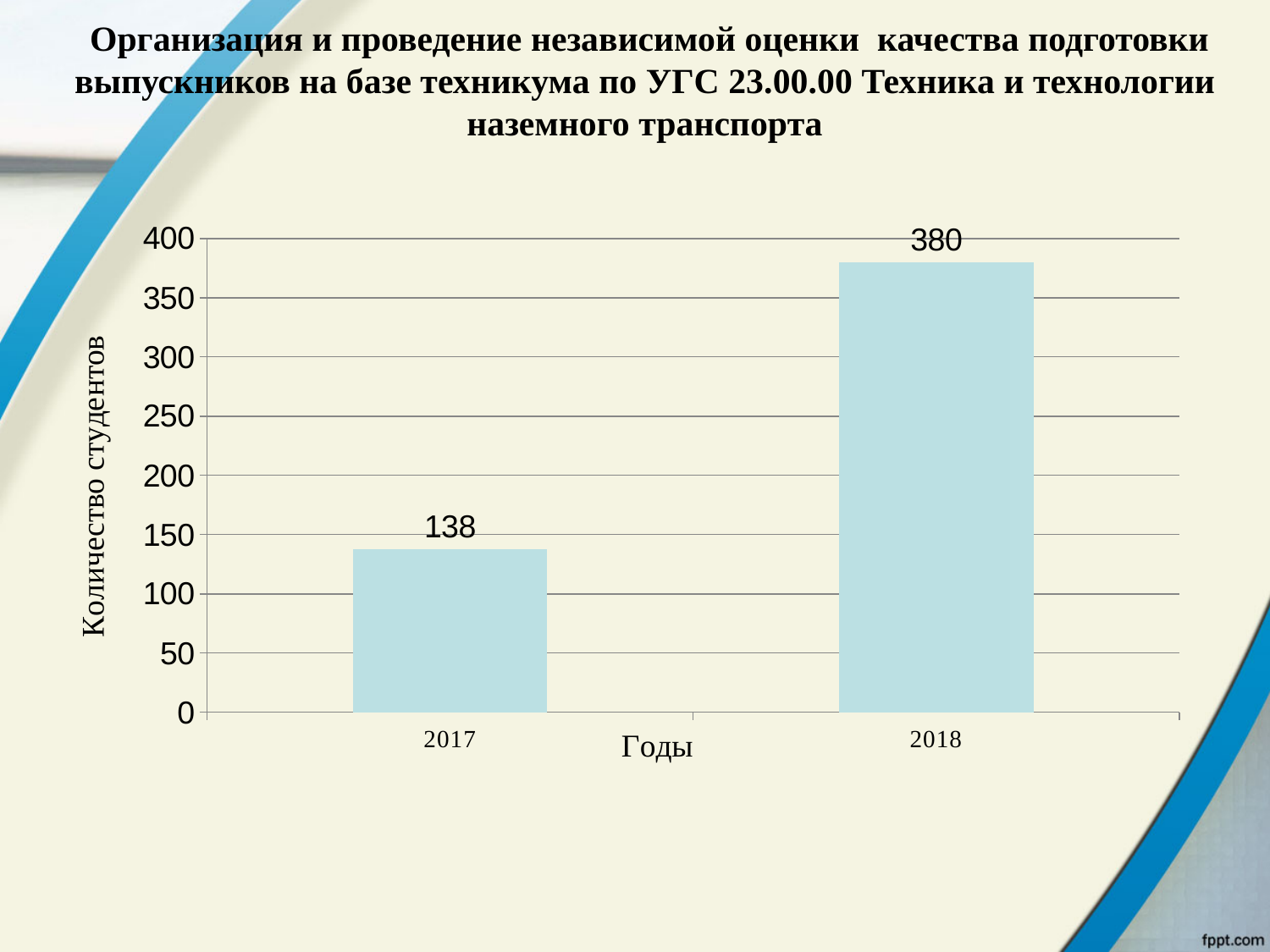

# Организация и проведение независимой оценки  качества подготовки выпускников на базе техникума по УГС 23.00.00 Техника и технологии наземного транспорта

### Chart

| Category | Столбец1 |
|---|---|
| 2017 | 138.0 |
| 2018 | 380.0 |